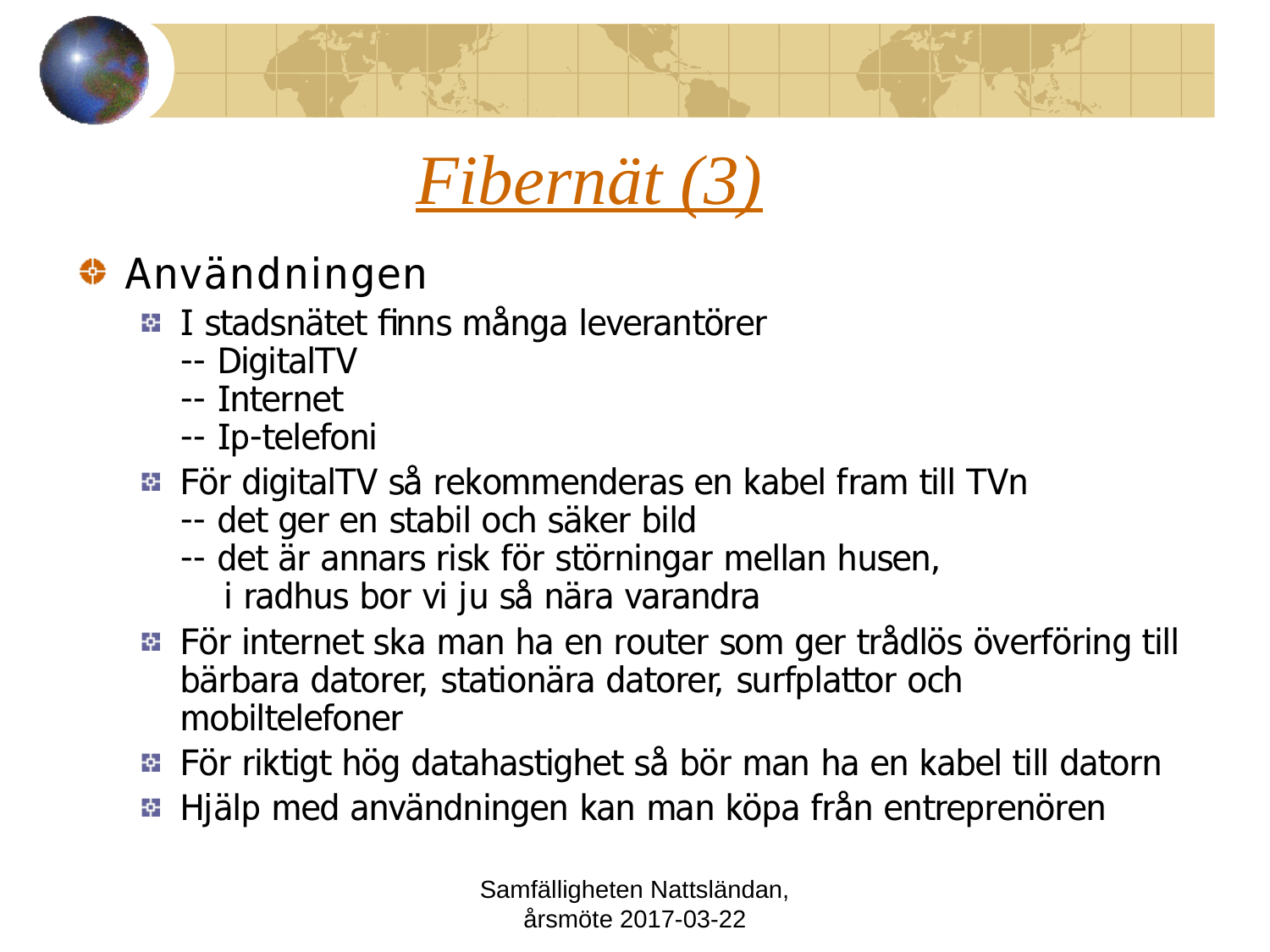

# Fibernät (3)
Användningen
I stadsnätet finns många leverantörer
-- DigitalTV
-- Internet
-- Ip-telefoni
För digitalTV så rekommenderas en kabel fram till TVn
-- det ger en stabil och säker bild
-- det är annars risk för störningar mellan husen,
    i radhus bor vi ju så nära varandra
För internet ska man ha en router som ger trådlös överföring till bärbara datorer, stationära datorer, surfplattor och mobiltelefoner
För riktigt hög datahastighet så bör man ha en kabel till datorn
Hjälp med användningen kan man köpa från entreprenören

Samfälligheten Nattsländan, årsmöte 2017-03-22